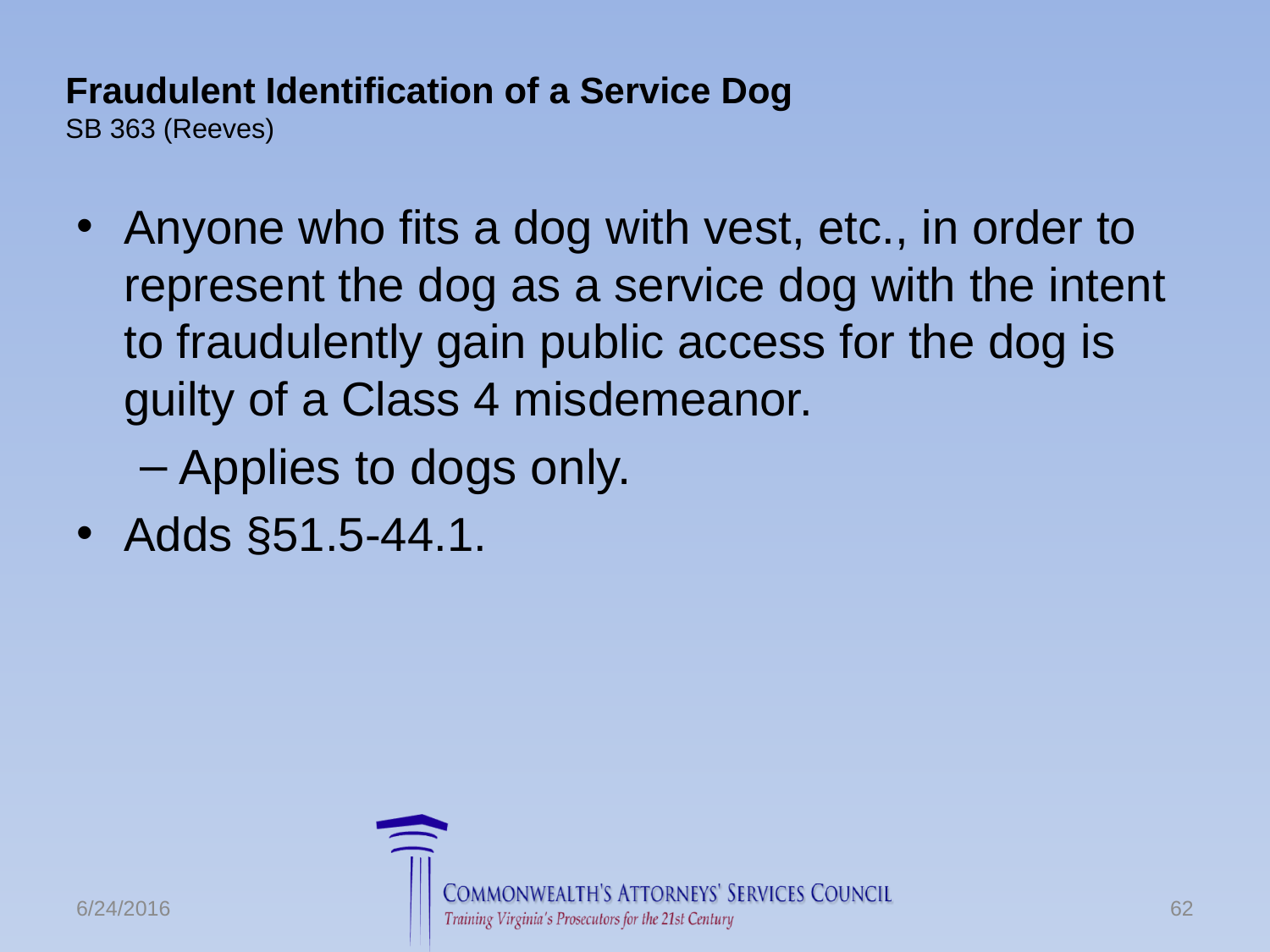

# Fraudulent Identification of a Service Dog SB 363 (Reeves)
Anyone who fits a dog with vest, etc., in order to represent the dog as a service dog with the intent to fraudulently gain public access for the dog is guilty of a Class 4 misdemeanor.
Applies to dogs only.
Adds §51.5-44.1.

6/24/2016
62